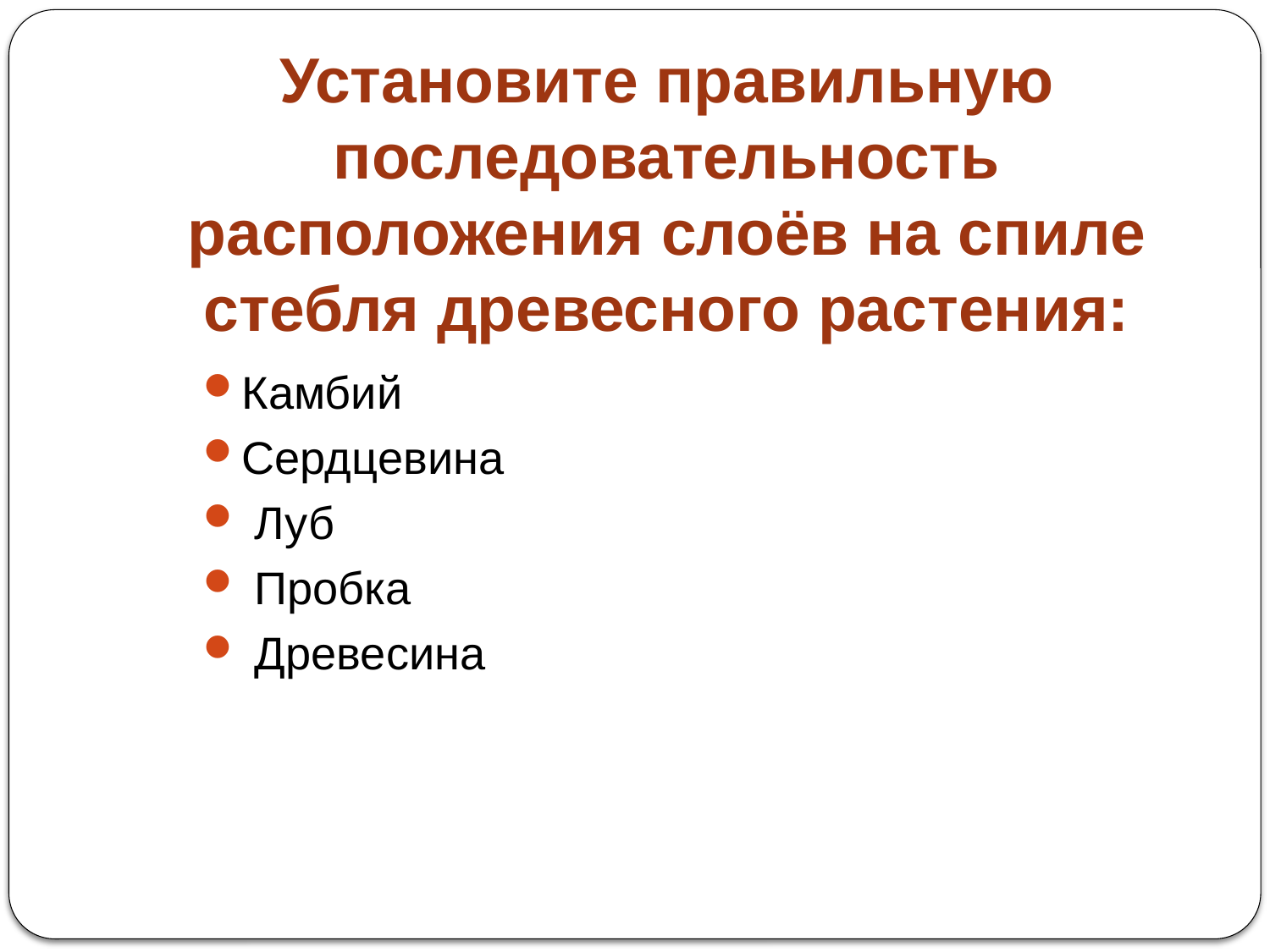

# Установите правильную последовательность расположения слоёв на спиле стебля древесного растения:
Камбий
Сердцевина
 Луб
 Пробка
 Древесина